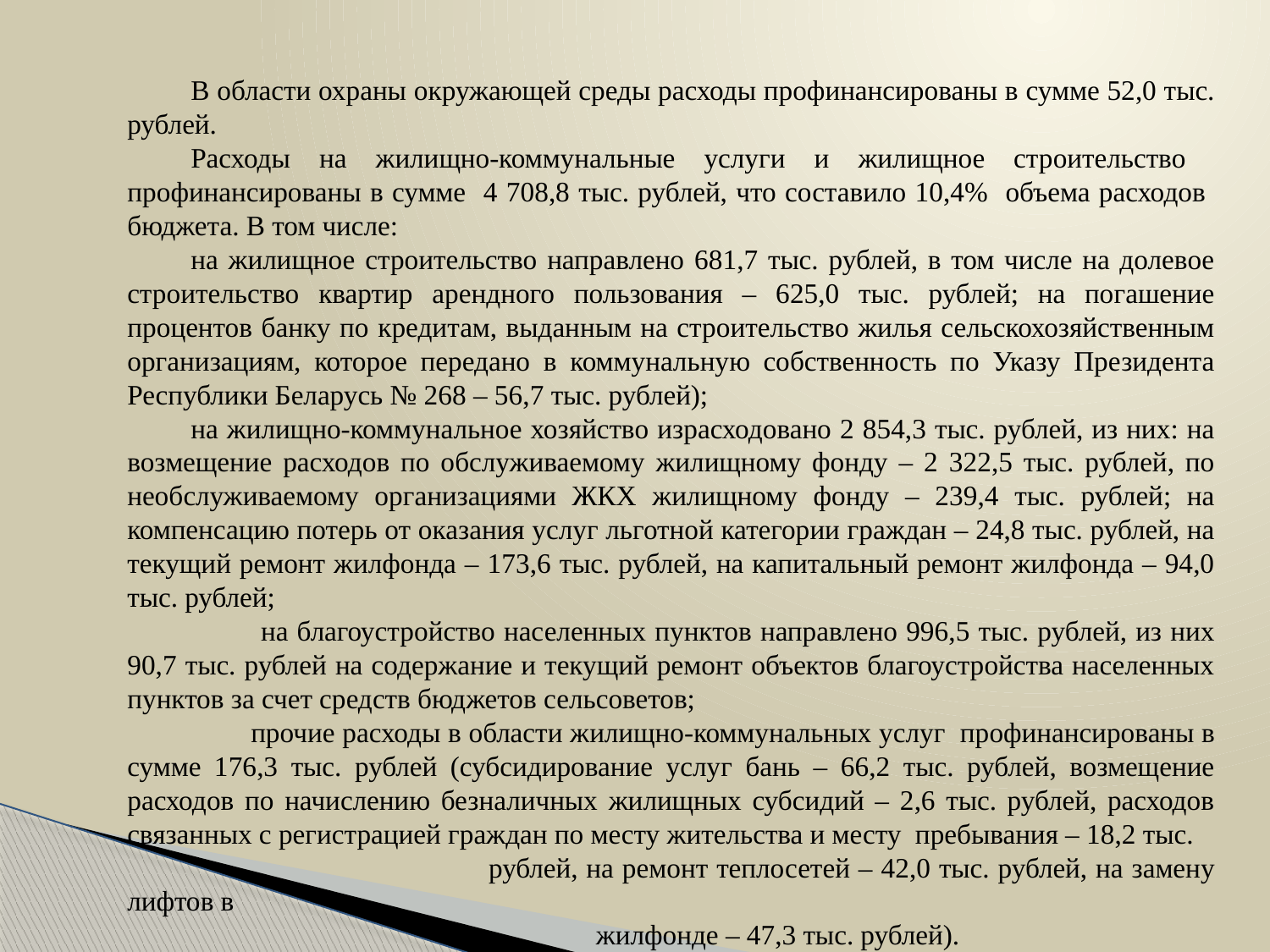

В области охраны окружающей среды расходы профинансированы в сумме 52,0 тыс. рублей.
Расходы на жилищно-коммунальные услуги и жилищное строительство  профинансированы в сумме  4 708,8 тыс. рублей, что составило 10,4%  объема расходов  бюджета. В том числе:
на жилищное строительство направлено 681,7 тыс. рублей, в том числе на долевое строительство квартир арендного пользования – 625,0 тыс. рублей; на погашение процентов банку по кредитам, выданным на строительство жилья сельскохозяйственным организациям, которое передано в коммунальную собственность по Указу Президента Республики Беларусь № 268 – 56,7 тыс. рублей);
на жилищно-коммунальное хозяйство израсходовано 2 854,3 тыс. рублей, из них: на возмещение расходов по обслуживаемому жилищному фонду – 2 322,5 тыс. рублей, по необслуживаемому организациями ЖКХ жилищному фонду – 239,4 тыс. рублей; на компенсацию потерь от оказания услуг льготной категории граждан – 24,8 тыс. рублей, на текущий ремонт жилфонда – 173,6 тыс. рублей, на капитальный ремонт жилфонда – 94,0 тыс. рублей;
        на благоустройство населенных пунктов направлено 996,5 тыс. рублей, из них 90,7 тыс. рублей на содержание и текущий ремонт объектов благоустройства населенных пунктов за счет средств бюджетов сельсоветов;
        прочие расходы в области жилищно-коммунальных услуг  профинансированы в сумме 176,3 тыс. рублей (субсидирование услуг бань – 66,2 тыс. рублей, возмещение расходов по начислению безналичных жилищных субсидий – 2,6 тыс. рублей, расходов связанных с регистрацией граждан по месту жительства и месту  пребывания – 18,2 тыс.
                                   рублей, на ремонт теплосетей – 42,0 тыс. рублей, на замену лифтов в
                                                          жилфонде – 47,3 тыс. рублей).